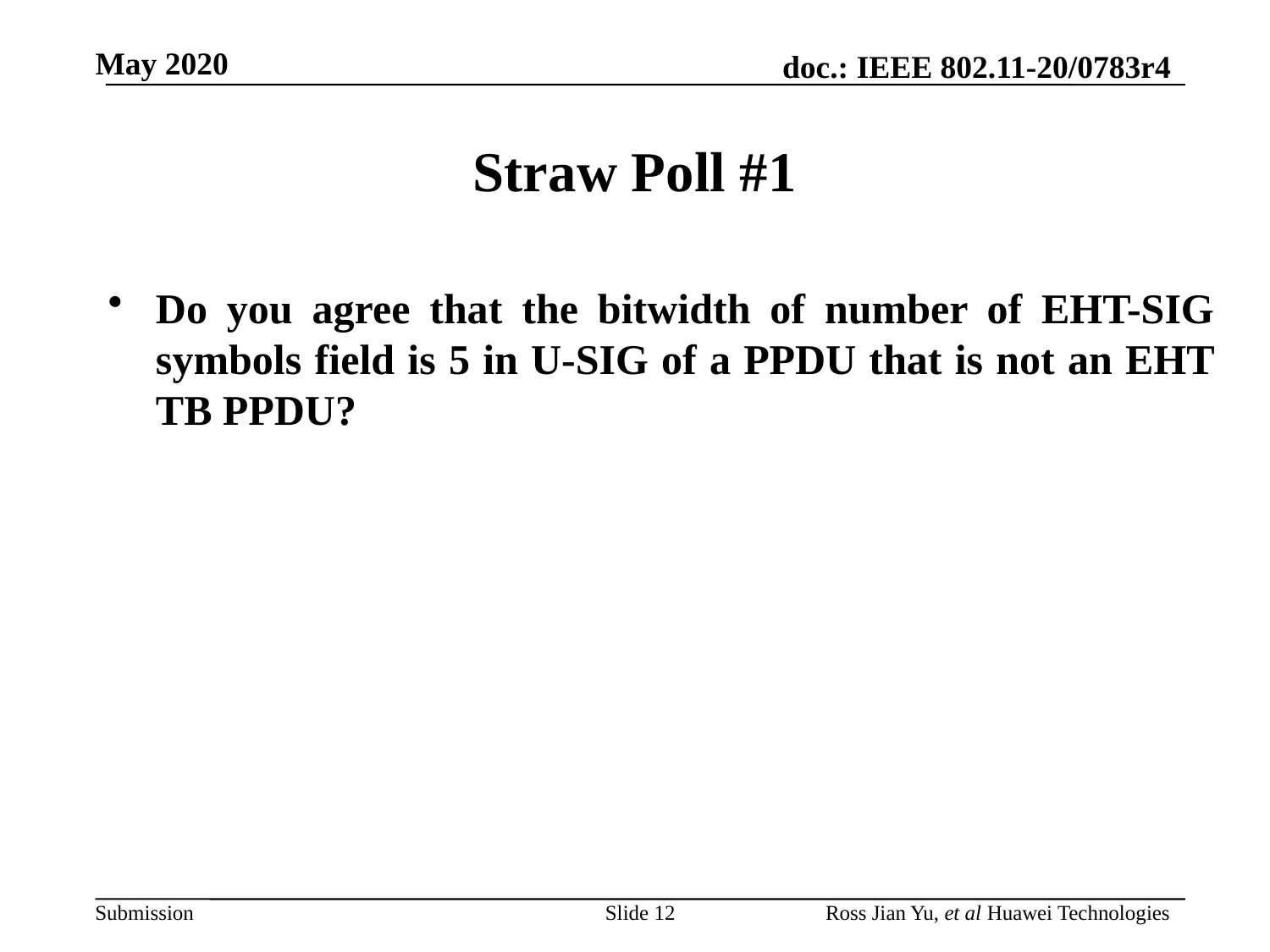

# Straw Poll #1
Do you agree that the bitwidth of number of EHT-SIG symbols field is 5 in U-SIG of a PPDU that is not an EHT TB PPDU?
Slide 12